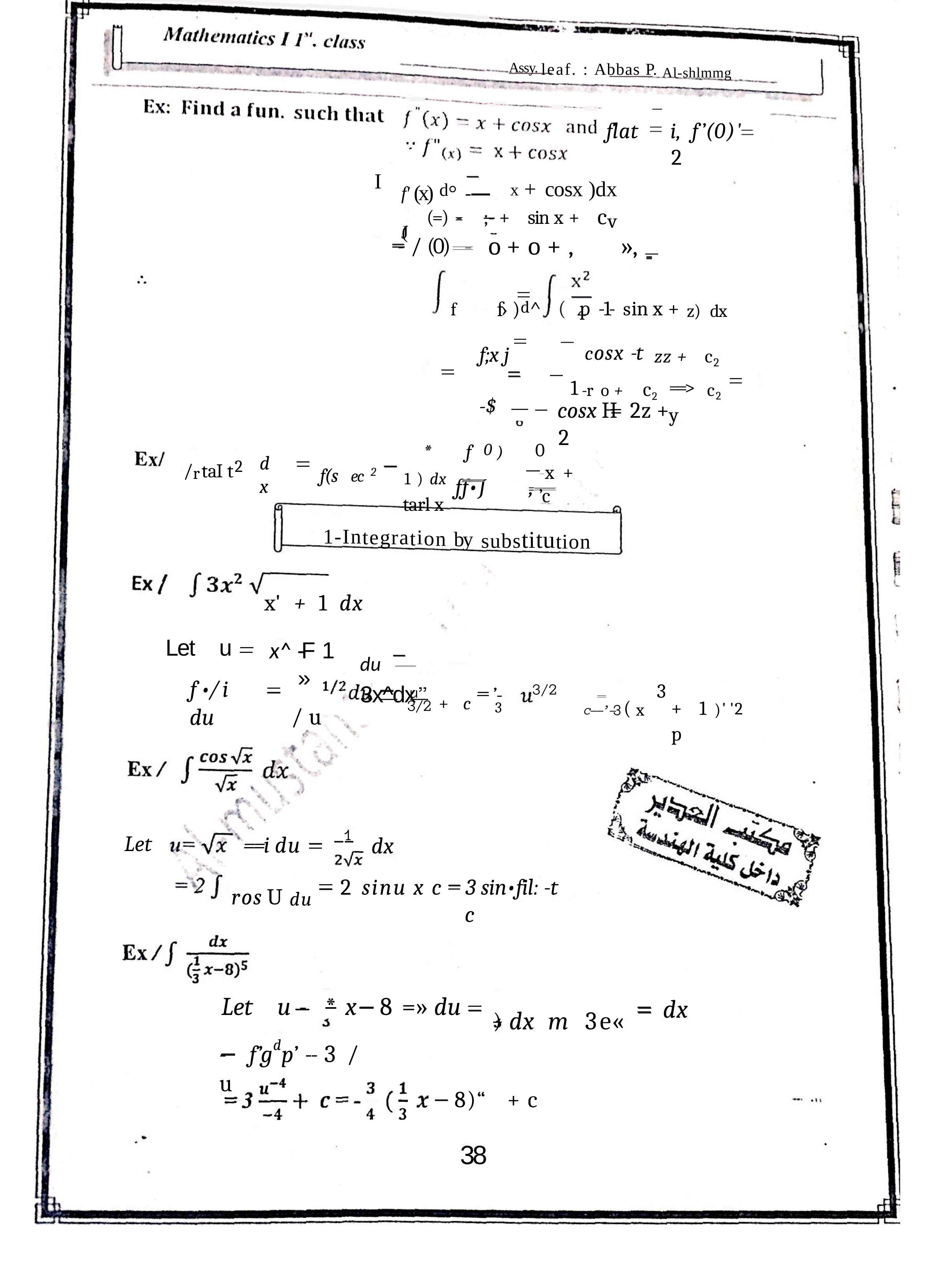

Assy. leaf. : Abbas P. Al-shlmmg

flat
i,	f’(0)'	2

I
x + cosx )dx
f' (x) d° -—	J(

(=) -	;- +	sin x +	cv
 - / (0)   -	o  + o +	,	»,

(	p	-1-	sin x +	z) dx
f	f› )d^
f;x j	-$
*	f	0 )	0
ff•J	,—

cosx -t	zz +	c2

1  -r o +	c2
==>	c2	y

cosx H= 2z + 2

/r taI t2
dx
f(s	ec 2
1 ) dx	—— tarl x
-x  +	’c

1-Integration by substitution

x'	+	1	dx
Let	u
f •/ i du
x^ -F 1	»
/ u
du	—	3x^dx

   u”	+	c
3
3/2

’-

c--’- ( x
+	1 )' '2	p

3/2

3
3
==i du
ros U	du
 1
Let
dx

2	sinu x c
3 sin•fil: -t c

Let	u -	*	x
-	f’gdp’ --	3	/ u
8	=» du
) dx	m	3e«
dx

8)“	+ c

38